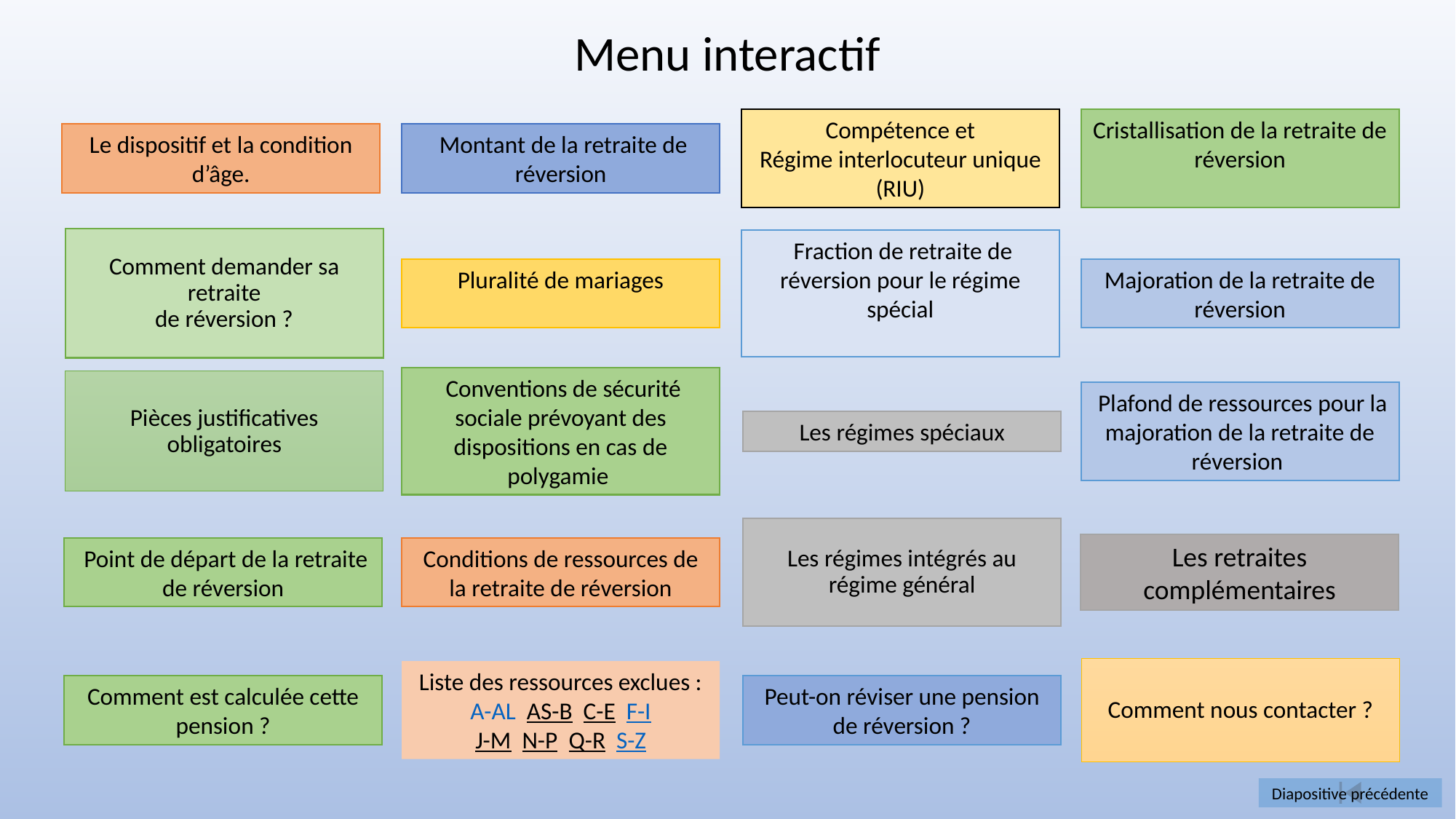

# Menu interactif
Le dispositif et la condition d’âge.
 Montant de la retraite de réversion
Compétence et Régime interlocuteur unique (RIU)
Cristallisation de la retraite de réversion

Comment demander sa retraite
de réversion ?
Pluralité de mariages

 Fraction de retraite de réversion pour le régime spécial

Majoration de la retraite de réversion
Pièces justificatives obligatoires
 Conventions de sécurité sociale prévoyant des dispositions en cas de polygamie
Les régimes spéciaux
 Plafond de ressources pour la majoration de la retraite de réversion
 Point de départ de la retraite de réversion
Conditions de ressources de la retraite de réversion
Les régimes intégrés au régime général
Les retraites complémentaires
Comment nous contacter ?
Comment est calculée cette pension ?
Liste des ressources exclues :
A-AL  AS-B  C-E  F-I
J-M  N-P  Q-R  S-Z
Peut-on réviser une pension de réversion ?
Diapositive précédente